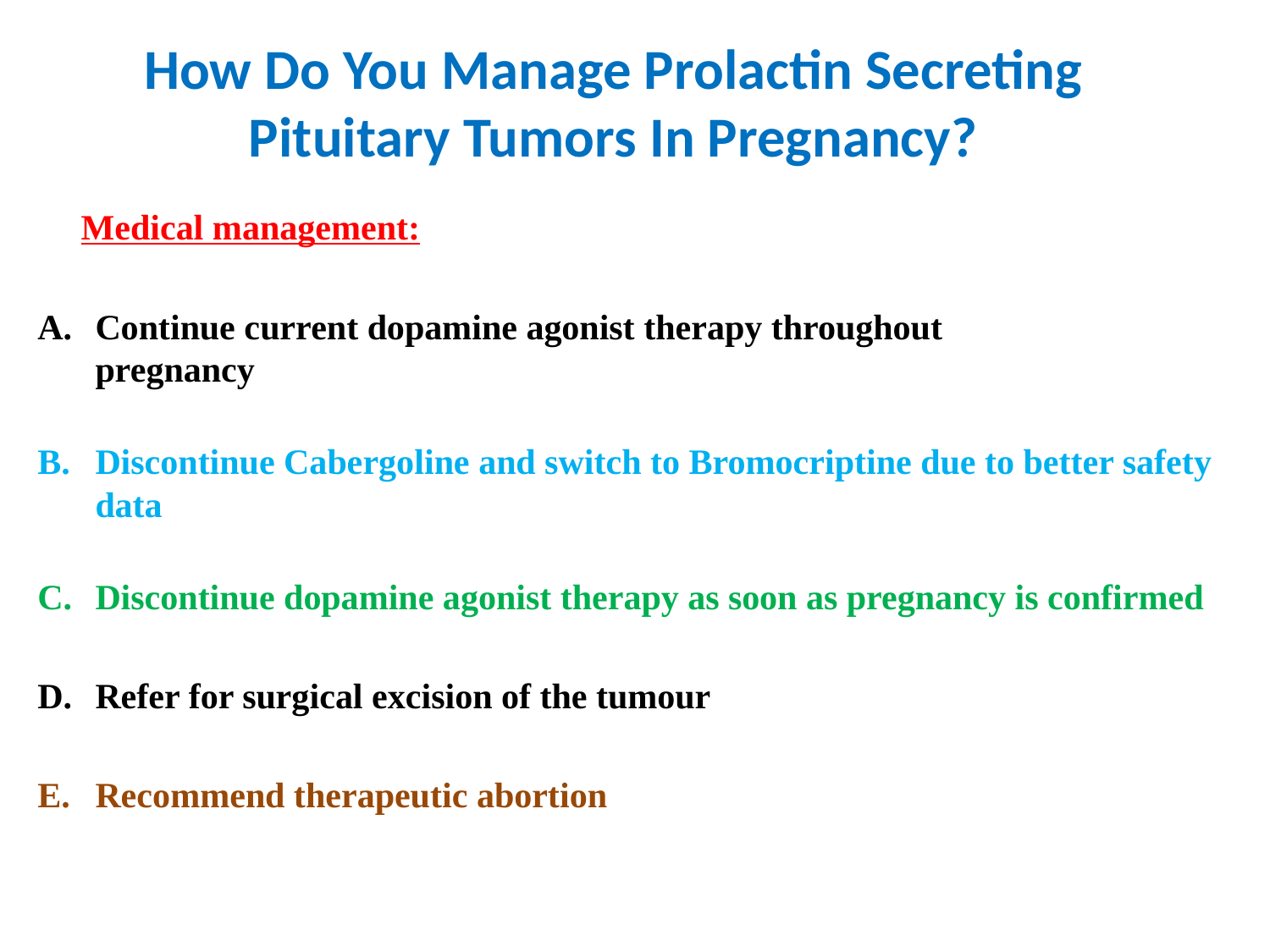

# How Do You Manage Prolactin Secreting Pituitary Tumors In Pregnancy?
	Medical management:

Continue current dopamine agonist therapy throughout
pregnancy
Discontinue Cabergoline and switch to Bromocriptine due to better safety data
Discontinue dopamine agonist therapy as soon as pregnancy is confirmed

Refer for surgical excision of the tumour

Recommend therapeutic abortion